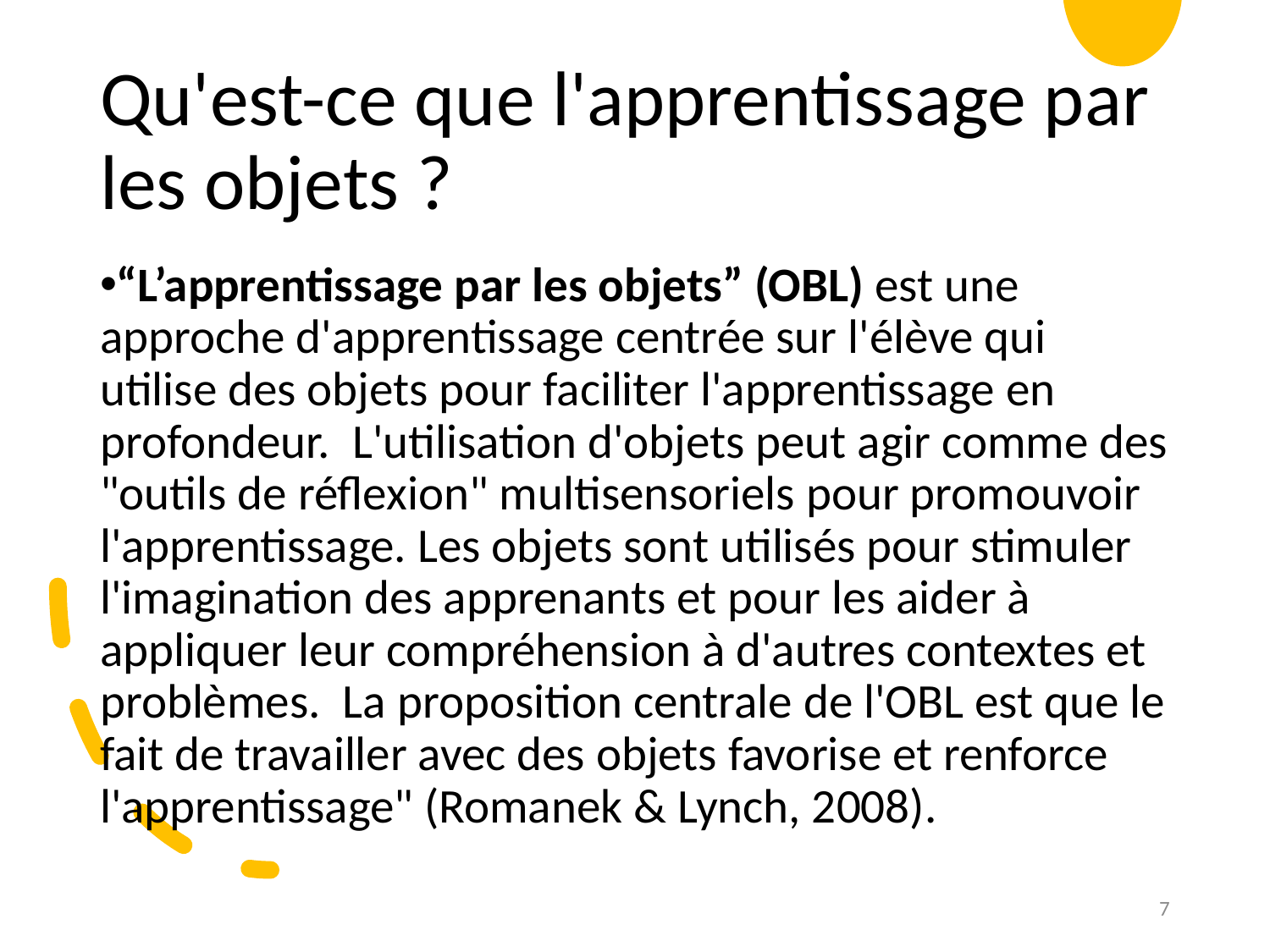

Qu'est-ce que l'apprentissage par les objets ?
“L’apprentissage par les objets” (OBL) est une approche d'apprentissage centrée sur l'élève qui utilise des objets pour faciliter l'apprentissage en profondeur.  L'utilisation d'objets peut agir comme des "outils de réflexion" multisensoriels pour promouvoir l'apprentissage. Les objets sont utilisés pour stimuler l'imagination des apprenants et pour les aider à appliquer leur compréhension à d'autres contextes et problèmes.  La proposition centrale de l'OBL est que le fait de travailler avec des objets favorise et renforce l'apprentissage" (Romanek & Lynch, 2008).

7